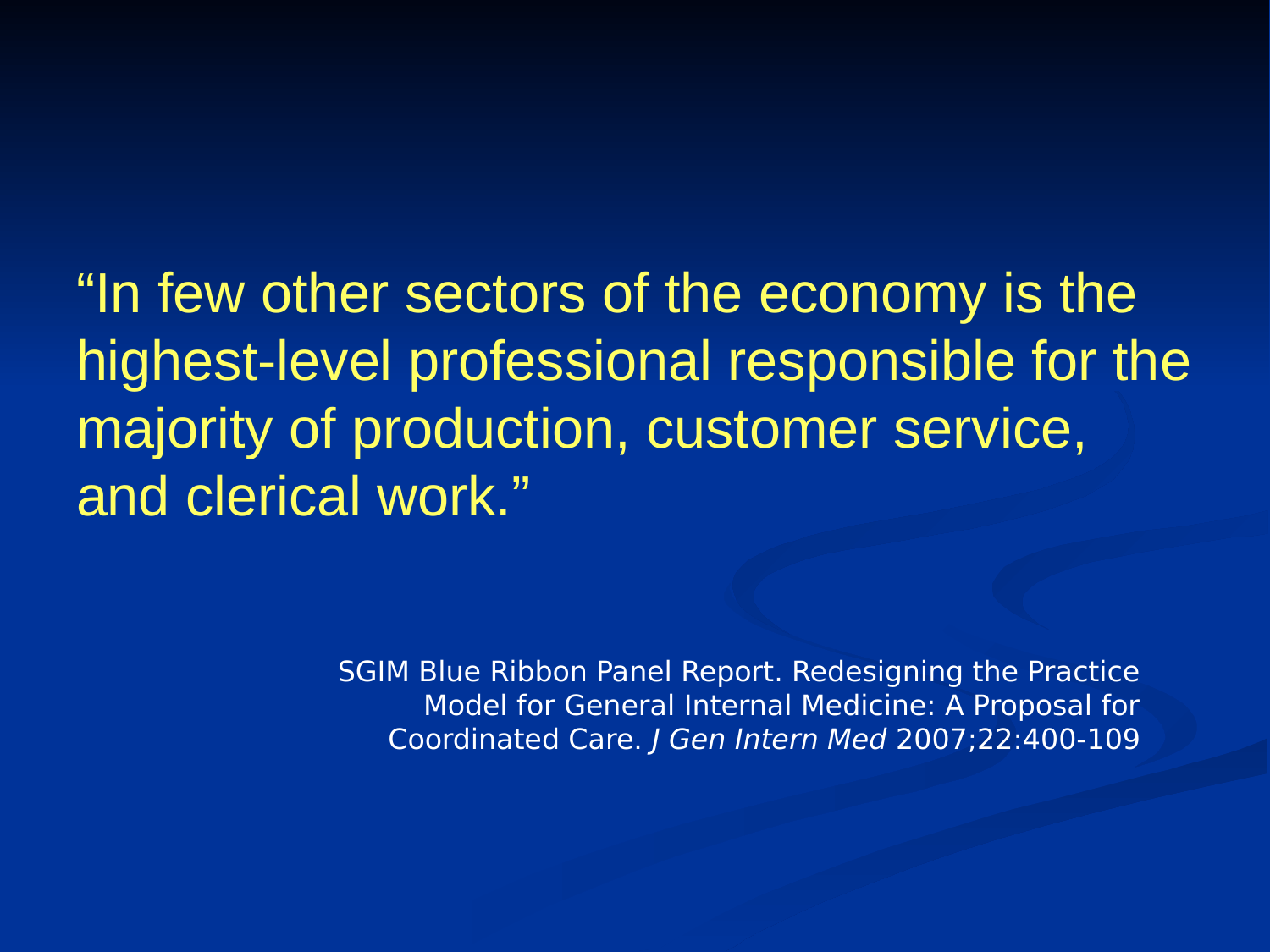

“In few other sectors of the economy is the highest-level professional responsible for the majority of production, customer service, and clerical work.”

SGIM Blue Ribbon Panel Report. Redesigning the Practice Model for General Internal Medicine: A Proposal for Coordinated Care. J Gen Intern Med 2007;22:400-109